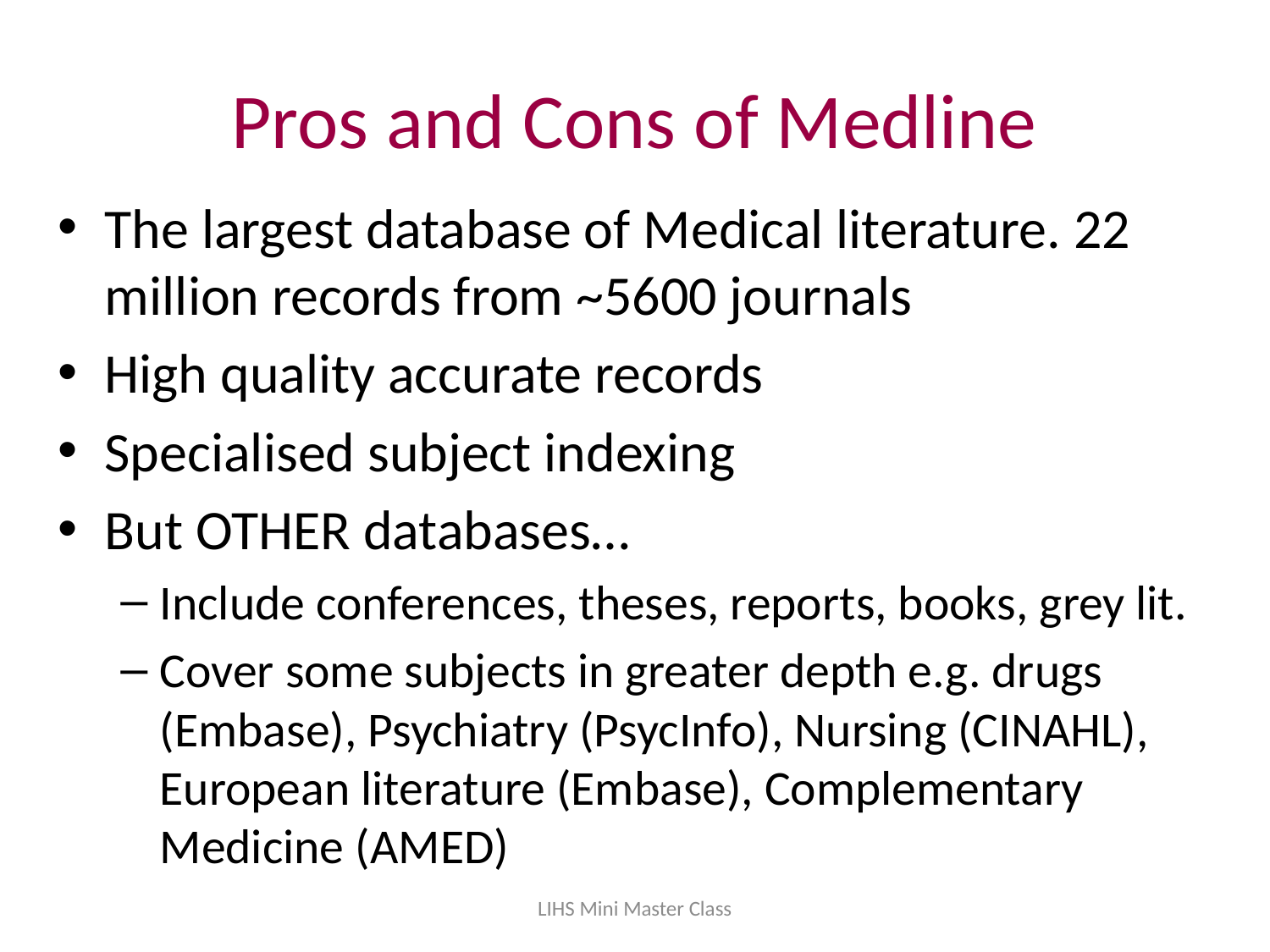

# Pros and Cons of Medline
The largest database of Medical literature. 22 million records from ~5600 journals
High quality accurate records
Specialised subject indexing
But OTHER databases…
Include conferences, theses, reports, books, grey lit.
Cover some subjects in greater depth e.g. drugs (Embase), Psychiatry (PsycInfo), Nursing (CINAHL), European literature (Embase), Complementary Medicine (AMED)
LIHS Mini Master Class